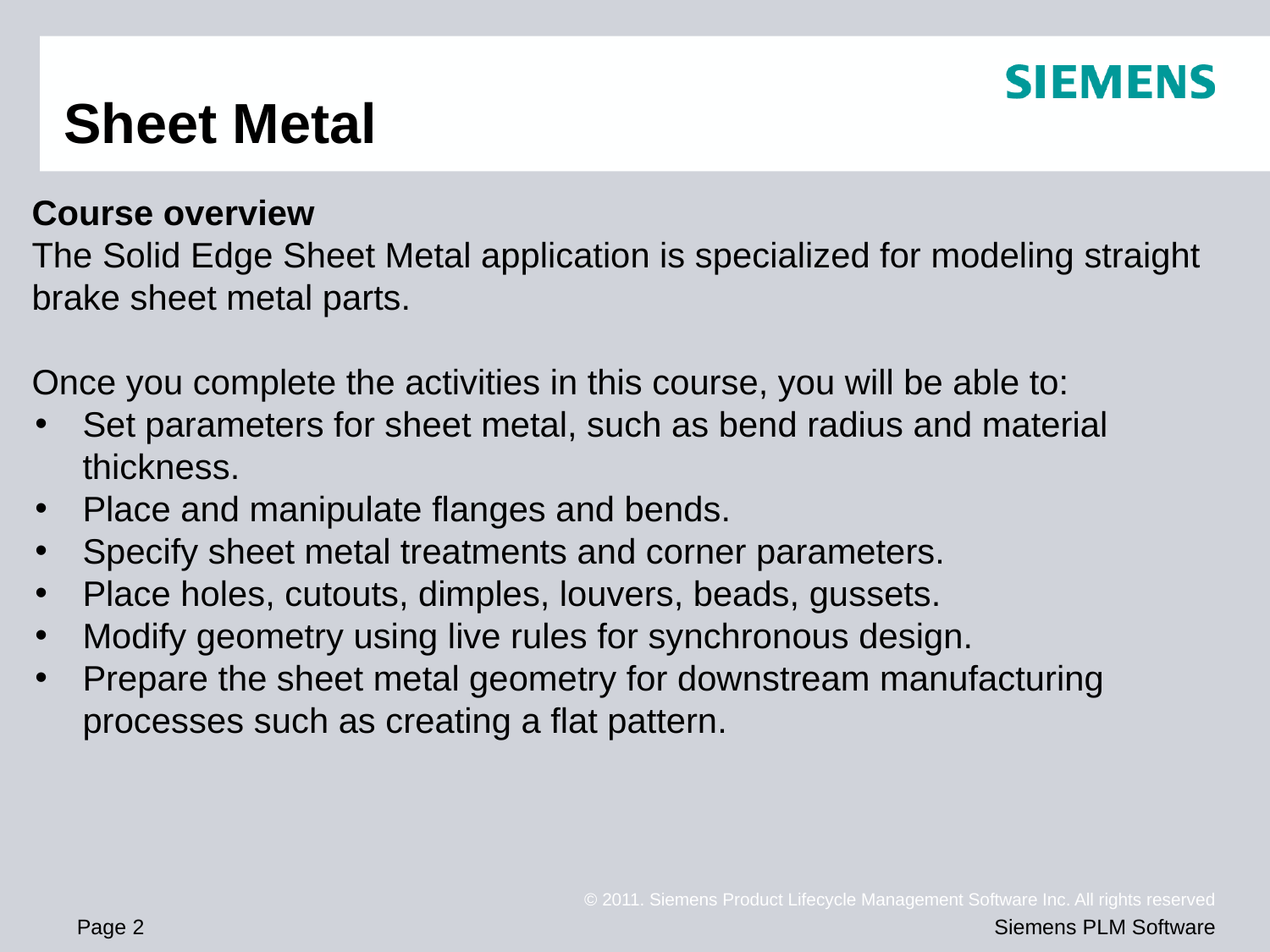

# Sheet Metal
Course overview
The Solid Edge Sheet Metal application is specialized for modeling straight brake sheet metal parts.

Once you complete the activities in this course, you will be able to:
Set parameters for sheet metal, such as bend radius and material thickness.
Place and manipulate flanges and bends.
Specify sheet metal treatments and corner parameters.
Place holes, cutouts, dimples, louvers, beads, gussets.
Modify geometry using live rules for synchronous design.
Prepare the sheet metal geometry for downstream manufacturing processes such as creating a flat pattern.